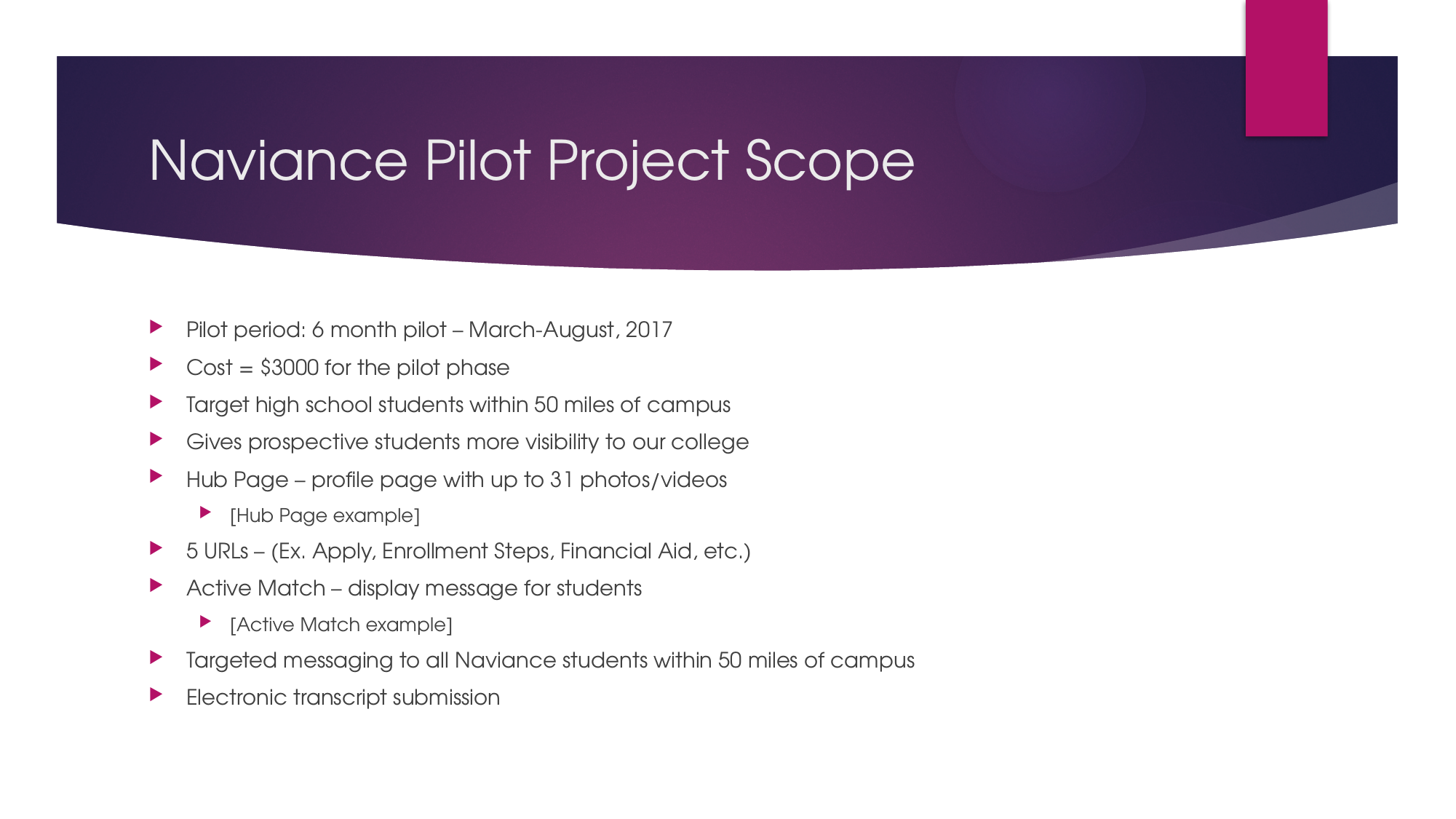

# Naviance Pilot Project Scope
Pilot period: 6 month pilot – March-August, 2017
Cost = $3000 for the pilot phase
Target high school students within 50 miles of campus
Gives prospective students more visibility to our college
Hub Page – profile page with up to 31 photos/videos
[Hub Page example]
5 URLs – (Ex. Apply, Enrollment Steps, Financial Aid, etc.)
Active Match – display message for students
[Active Match example]
Targeted messaging to all Naviance students within 50 miles of campus
Electronic transcript submission